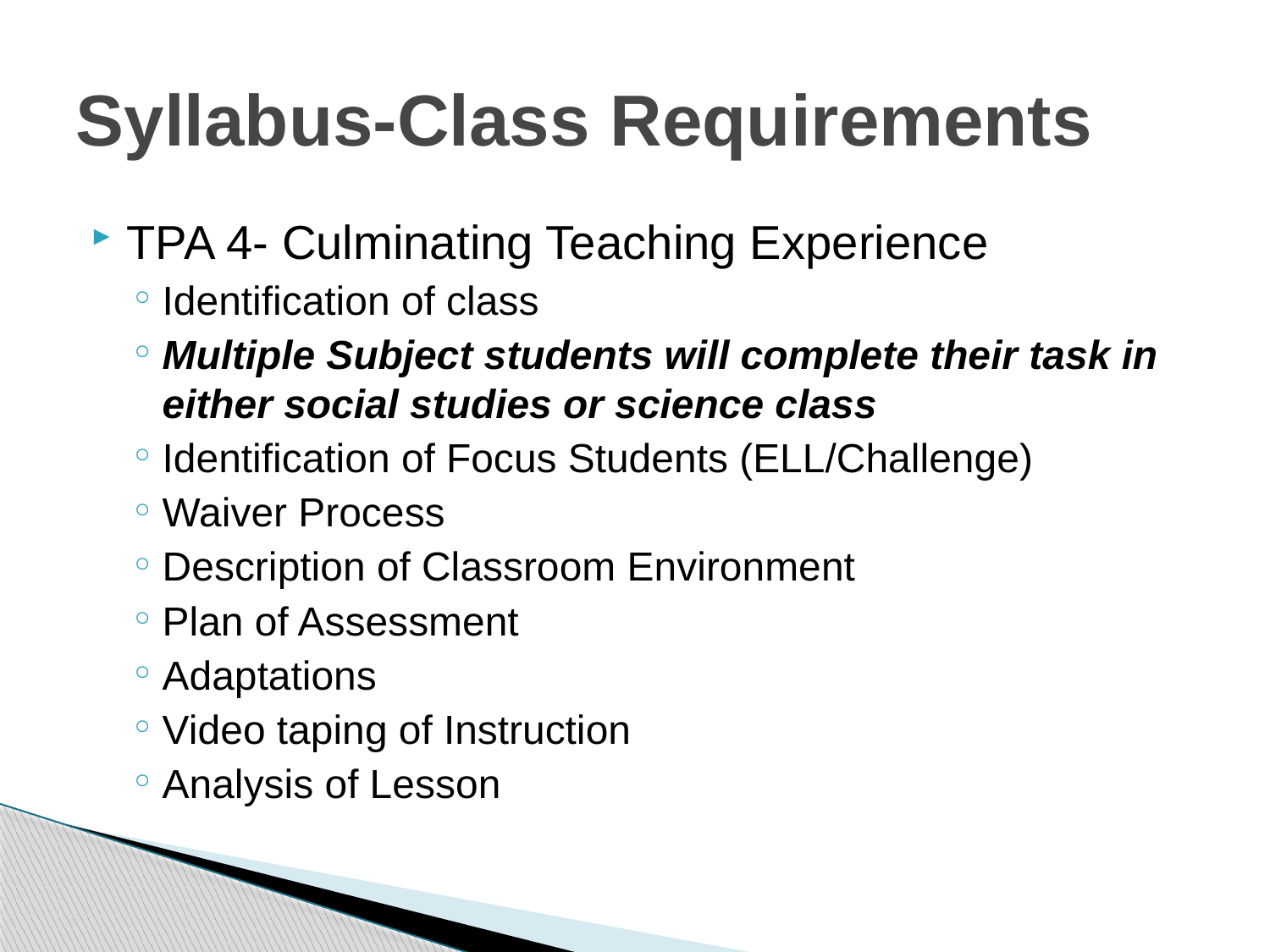

# Syllabus-Class Requirements
TPA 4- Culminating Teaching Experience
Identification of class
Multiple Subject students will complete their task in either social studies or science class
Identification of Focus Students (ELL/Challenge)
Waiver Process
Description of Classroom Environment
Plan of Assessment
Adaptations
Video taping of Instruction
Analysis of Lesson